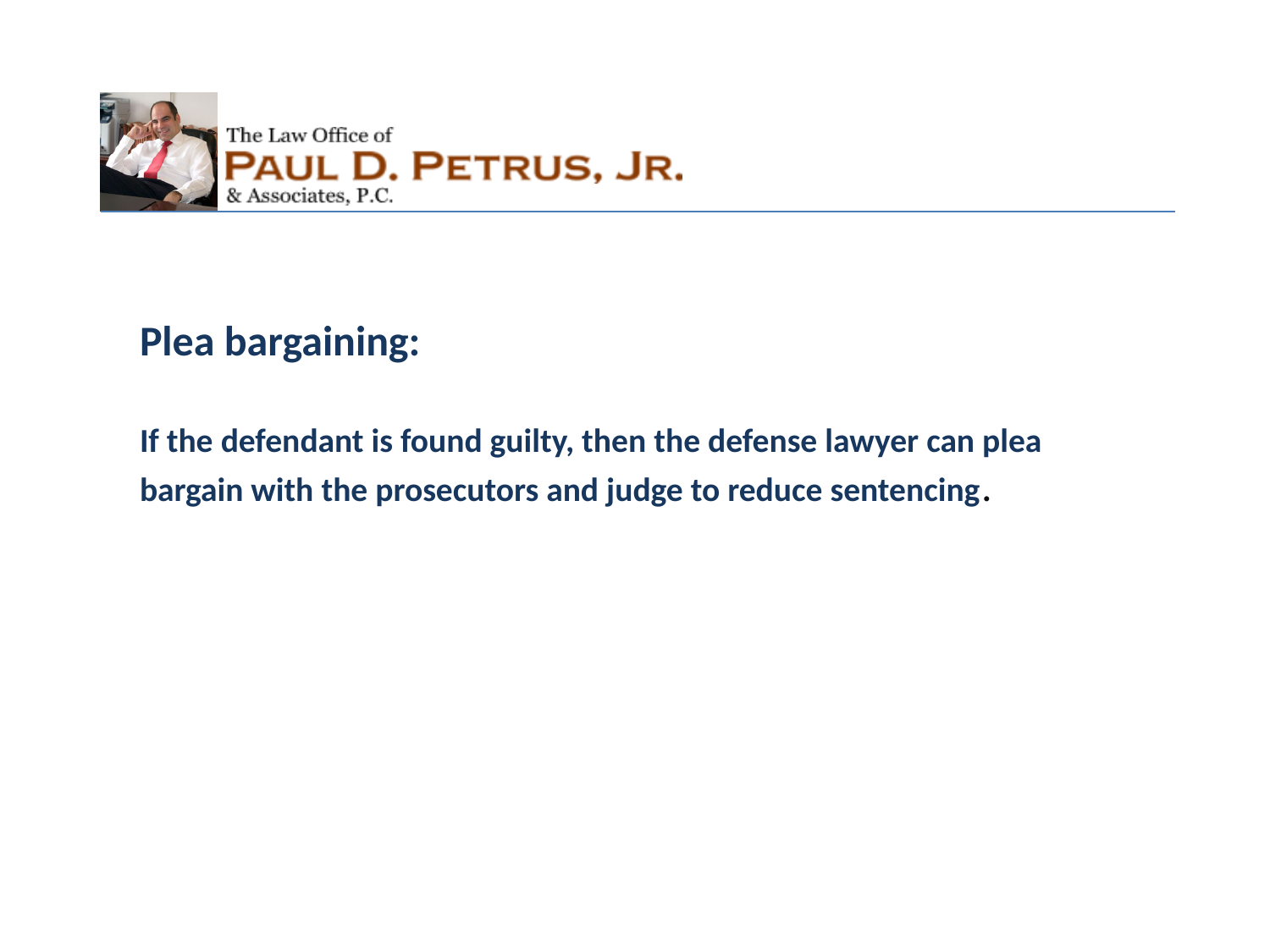

Plea bargaining:

If the defendant is found guilty, then the defense lawyer can plea bargain with the prosecutors and judge to reduce sentencing.